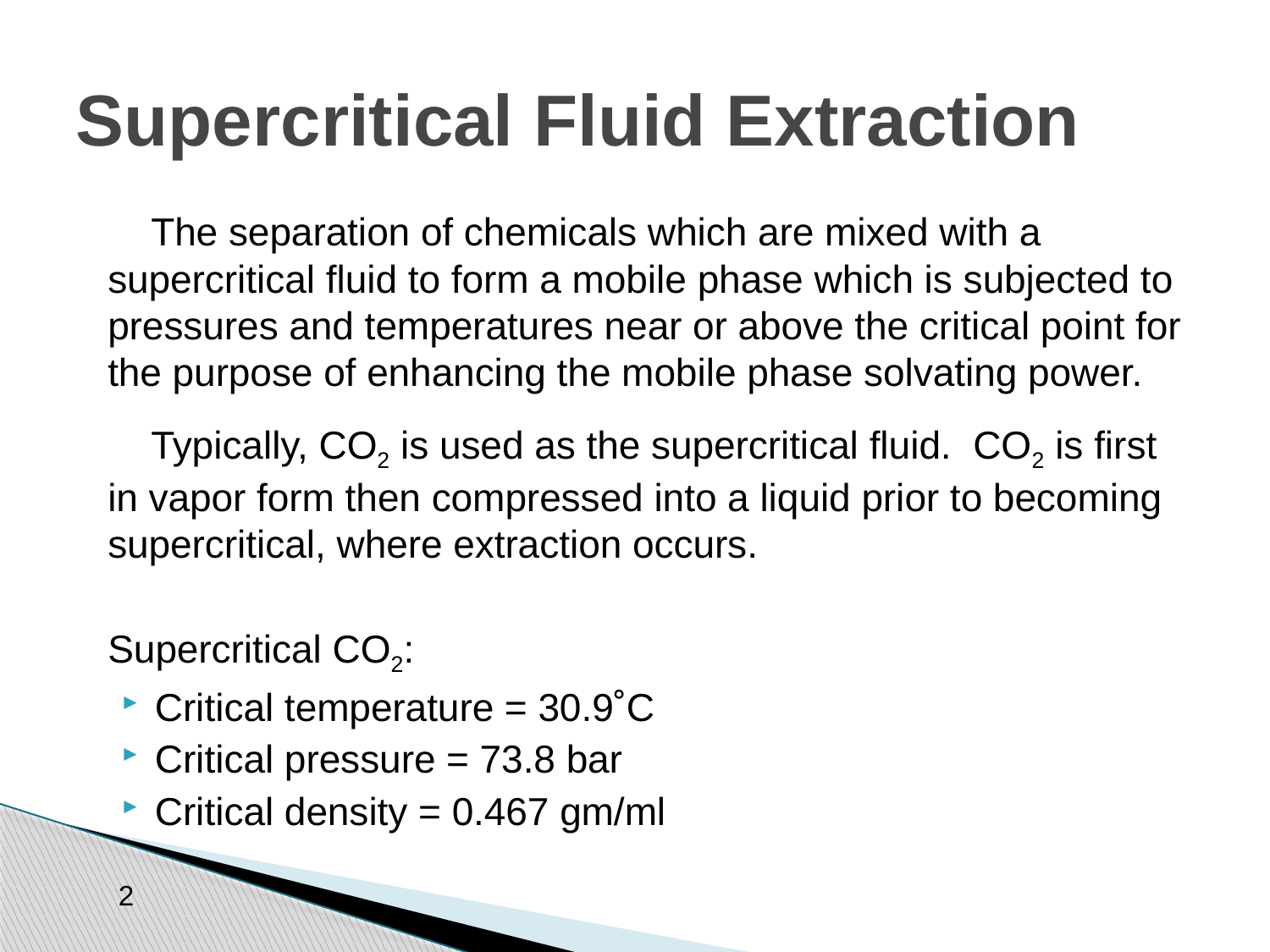

# Supercritical Fluid Extraction
    The separation of chemicals which are mixed with a supercritical fluid to form a mobile phase which is subjected to pressures and temperatures near or above the critical point for the purpose of enhancing the mobile phase solvating power.

    Typically, CO2 is used as the supercritical fluid.  CO2 is first in vapor form then compressed into a liquid prior to becoming supercritical, where extraction occurs.

Supercritical CO2:
Critical temperature = 30.9˚C
Critical pressure = 73.8 bar
Critical density = 0.467 gm/ml

2